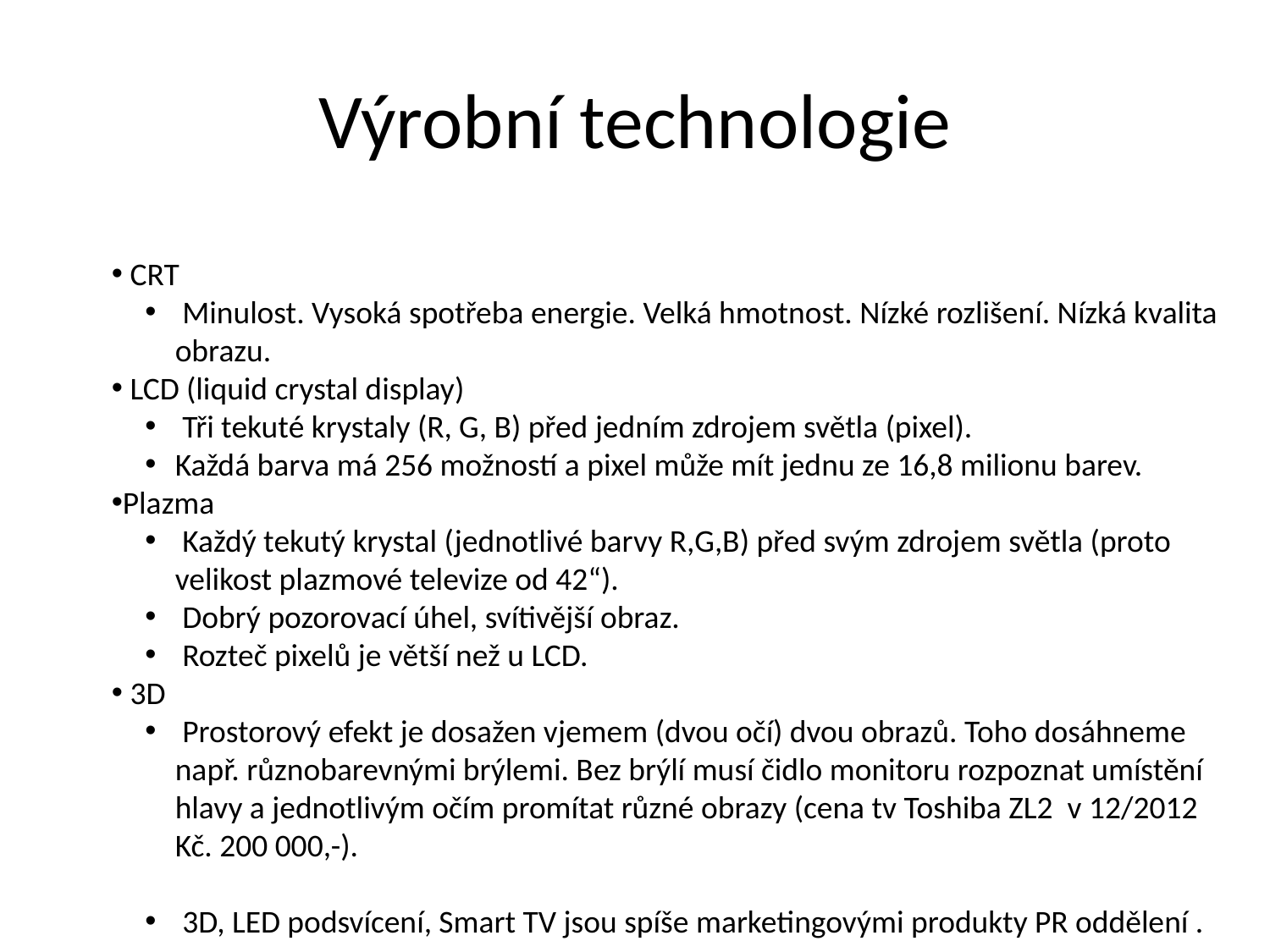

# Výrobní technologie
 CRT
 Minulost. Vysoká spotřeba energie. Velká hmotnost. Nízké rozlišení. Nízká kvalita obrazu.
 LCD (liquid crystal display)
 Tři tekuté krystaly (R, G, B) před jedním zdrojem světla (pixel).
Každá barva má 256 možností a pixel může mít jednu ze 16,8 milionu barev.
Plazma
 Každý tekutý krystal (jednotlivé barvy R,G,B) před svým zdrojem světla (proto velikost plazmové televize od 42“).
 Dobrý pozorovací úhel, svítivější obraz.
 Rozteč pixelů je větší než u LCD.
 3D
 Prostorový efekt je dosažen vjemem (dvou očí) dvou obrazů. Toho dosáhneme např. různobarevnými brýlemi. Bez brýlí musí čidlo monitoru rozpoznat umístění hlavy a jednotlivým očím promítat různé obrazy (cena tv Toshiba ZL2  v 12/2012 Kč. 200 000,-).

 3D, LED podsvícení, Smart TV jsou spíše marketingovými produkty PR oddělení .